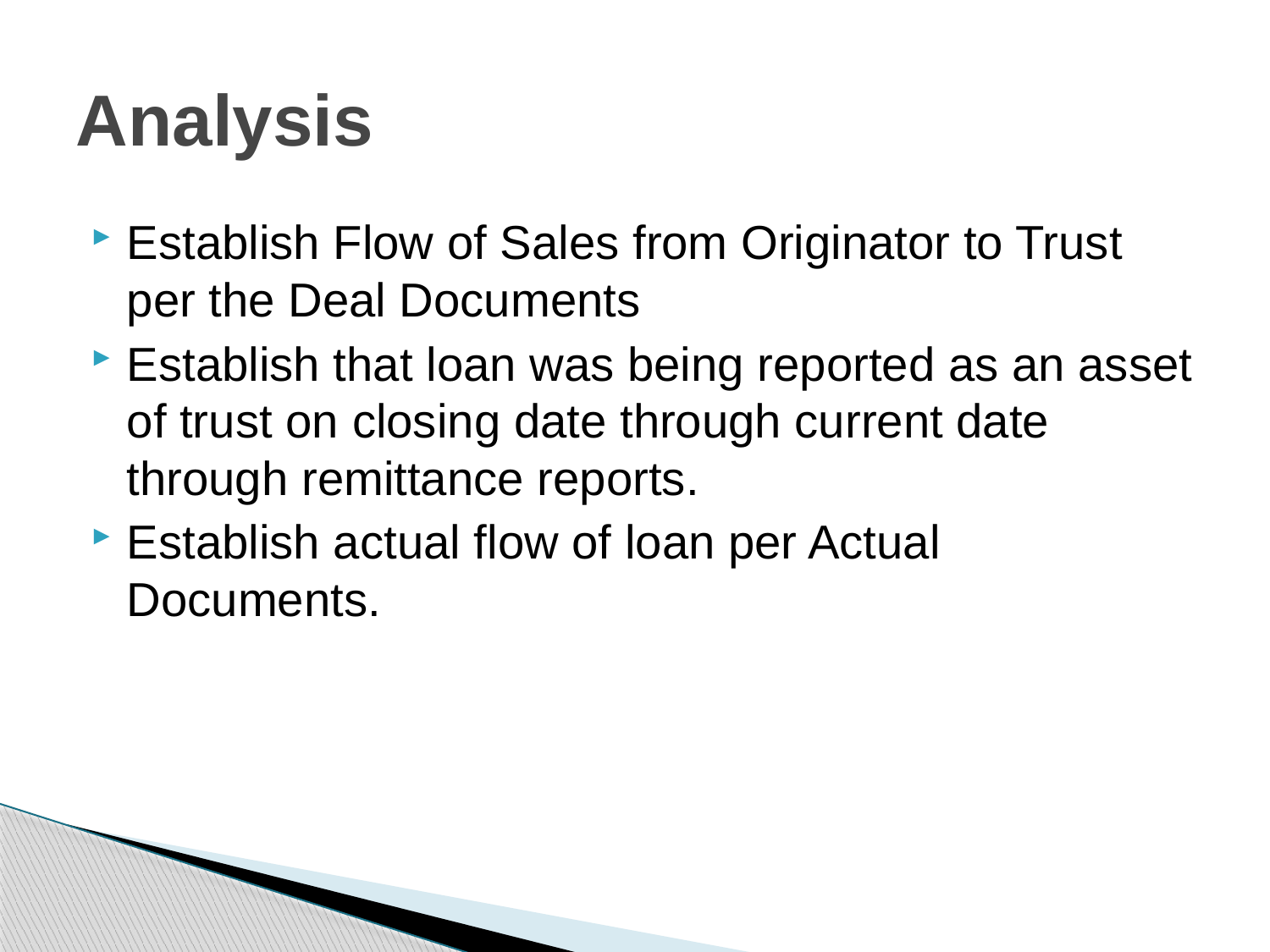

# Analysis
Establish Flow of Sales from Originator to Trust per the Deal Documents
Establish that loan was being reported as an asset of trust on closing date through current date through remittance reports.
Establish actual flow of loan per Actual Documents.